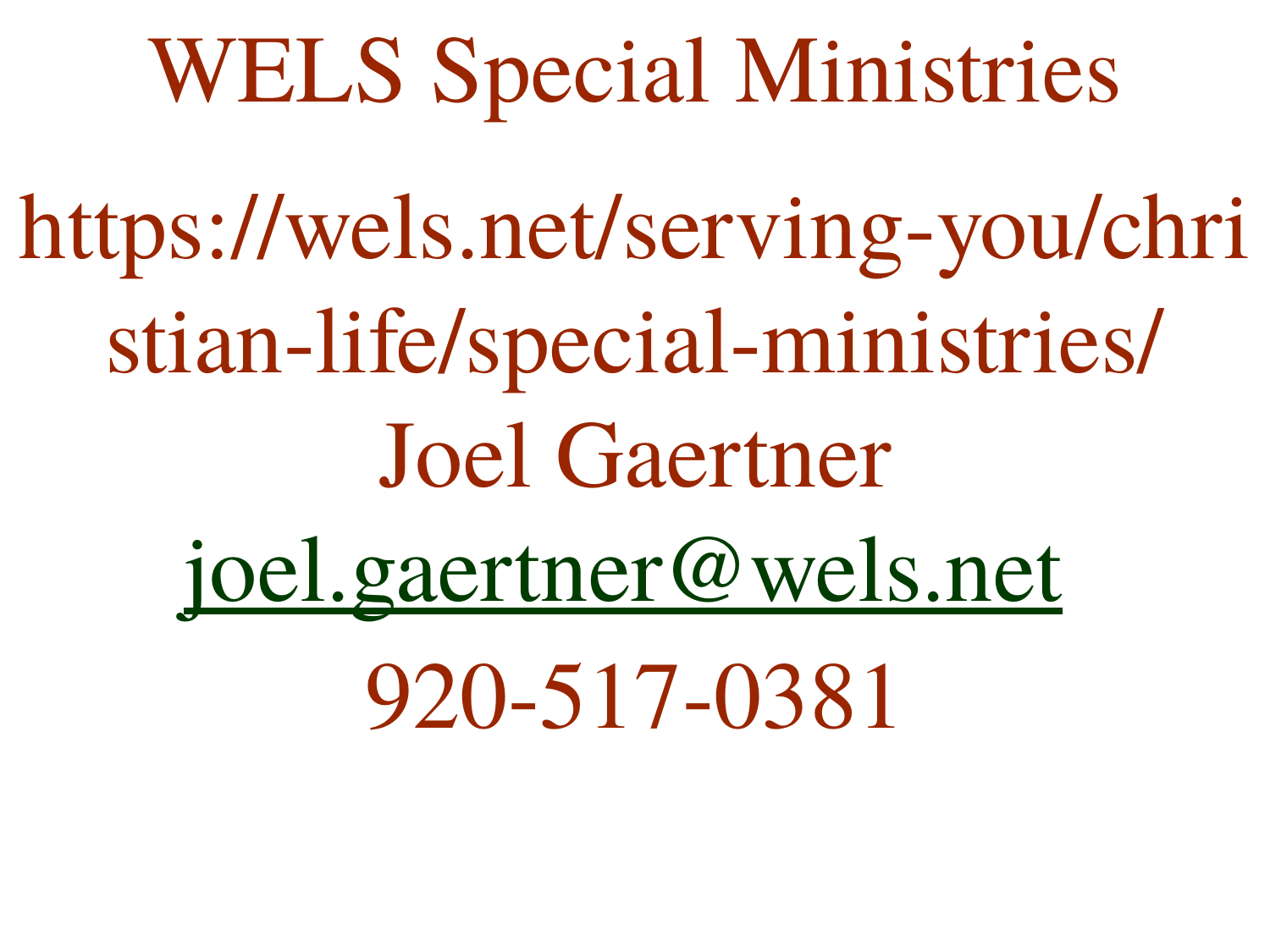

# WELS Special Ministries https://wels.net/serving-you/christian-life/special-ministries/ Joel Gaertner joel.gaertner@wels.net 920-517-0381